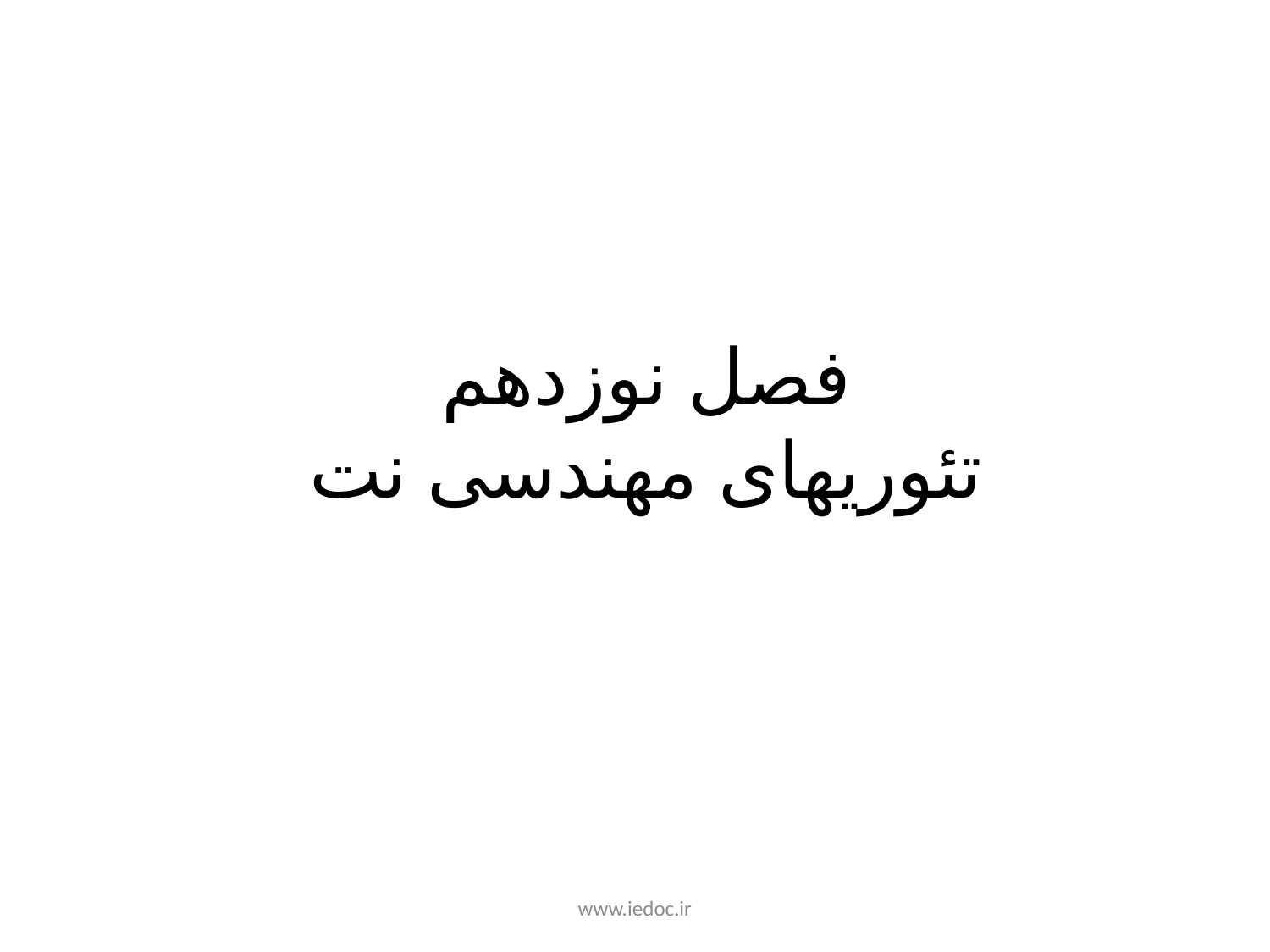

# فصل نوزدهم تئوریهای مهندسی نت
www.iedoc.ir